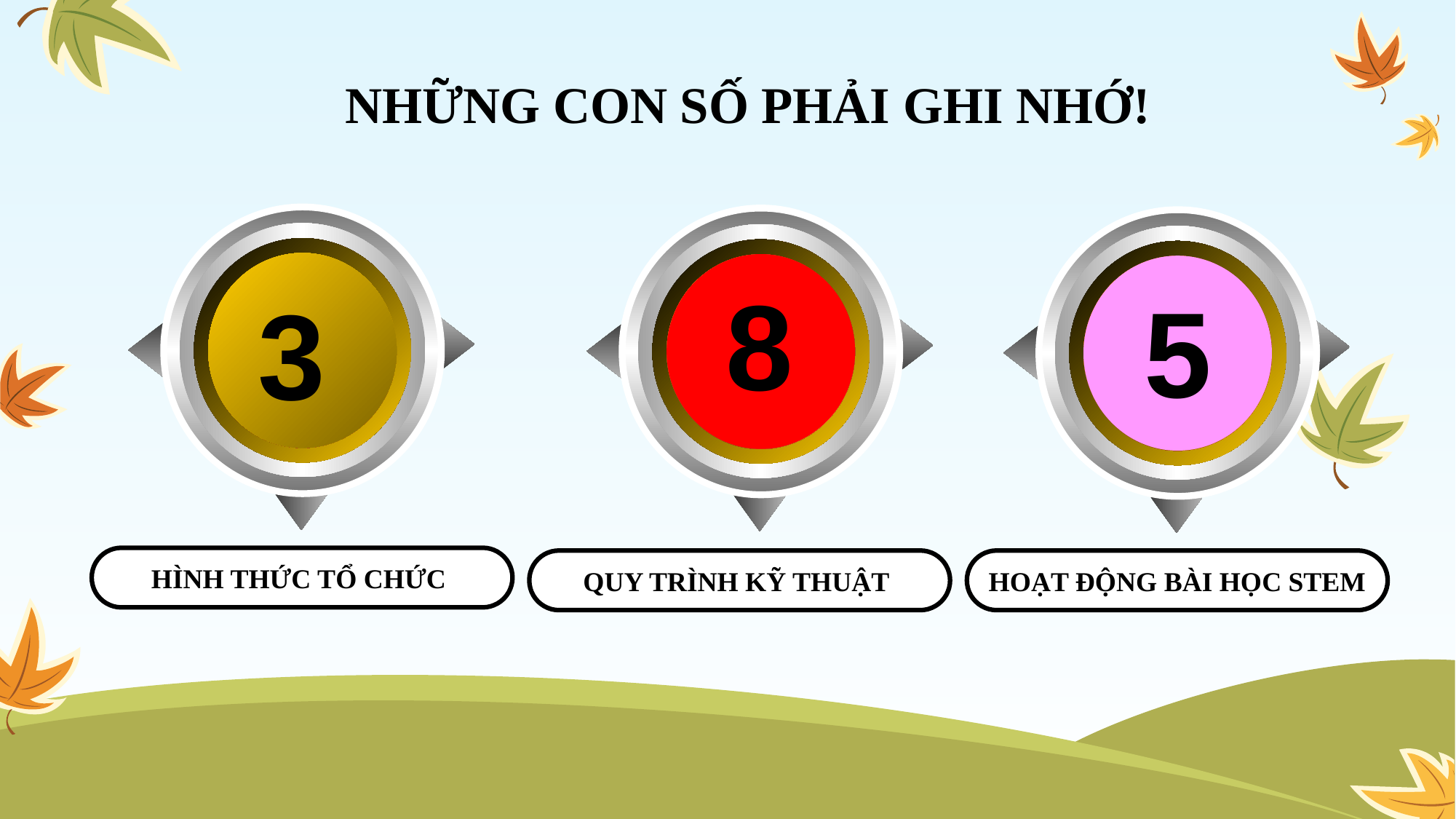

# NHỮNG CON SỐ PHẢI GHI NHỚ!

3
HÌNH THỨC TỔ CHỨC

8
QUY TRÌNH KỸ THUẬT

5
HOẠT ĐỘNG BÀI HỌC STEM